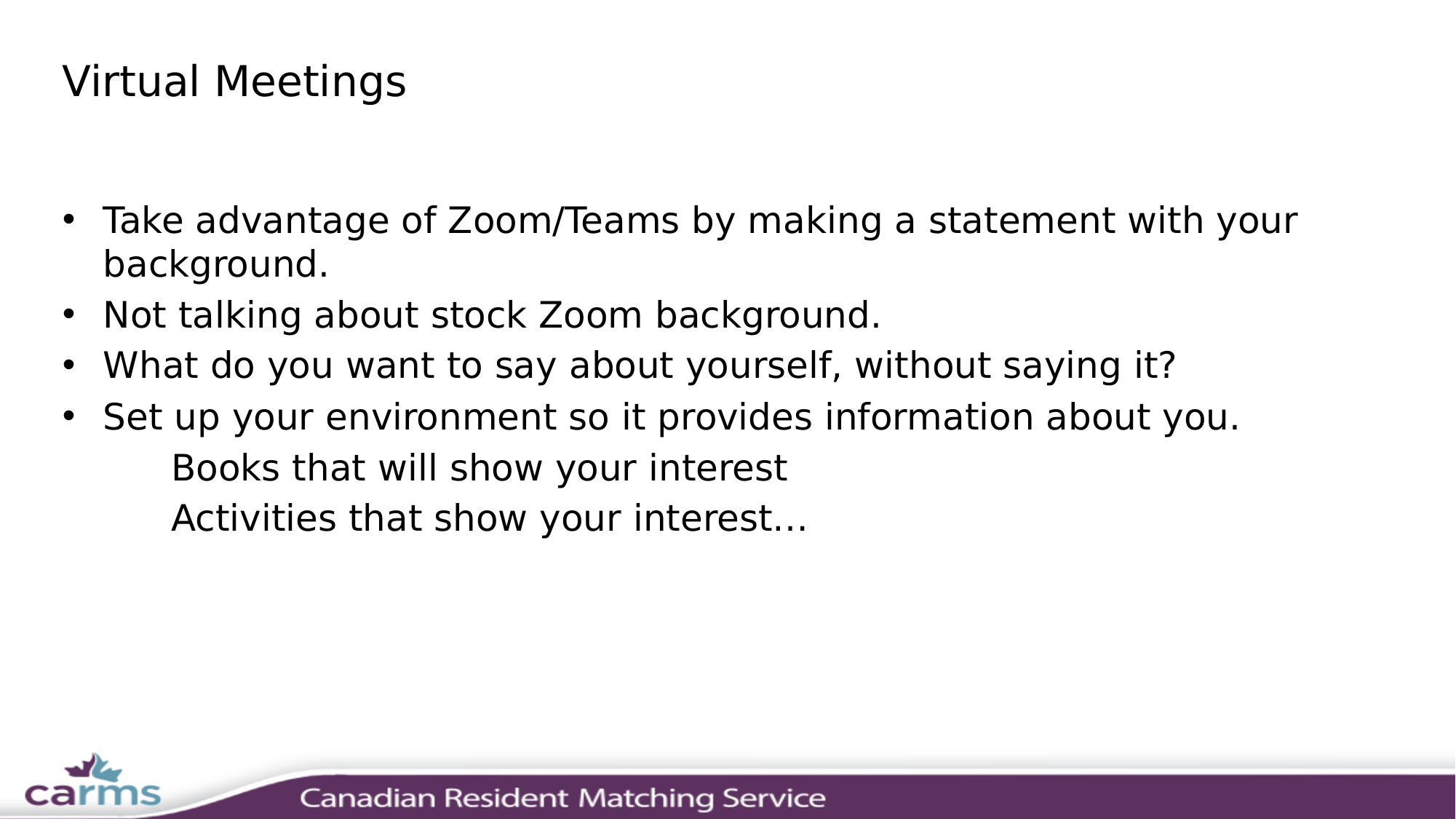

# Virtual Meetings
Take advantage of Zoom/Teams by making a statement with your background.
Not talking about stock Zoom background.
What do you want to say about yourself, without saying it?
Set up your environment so it provides information about you.
	Books that will show your interest
	Activities that show your interest…